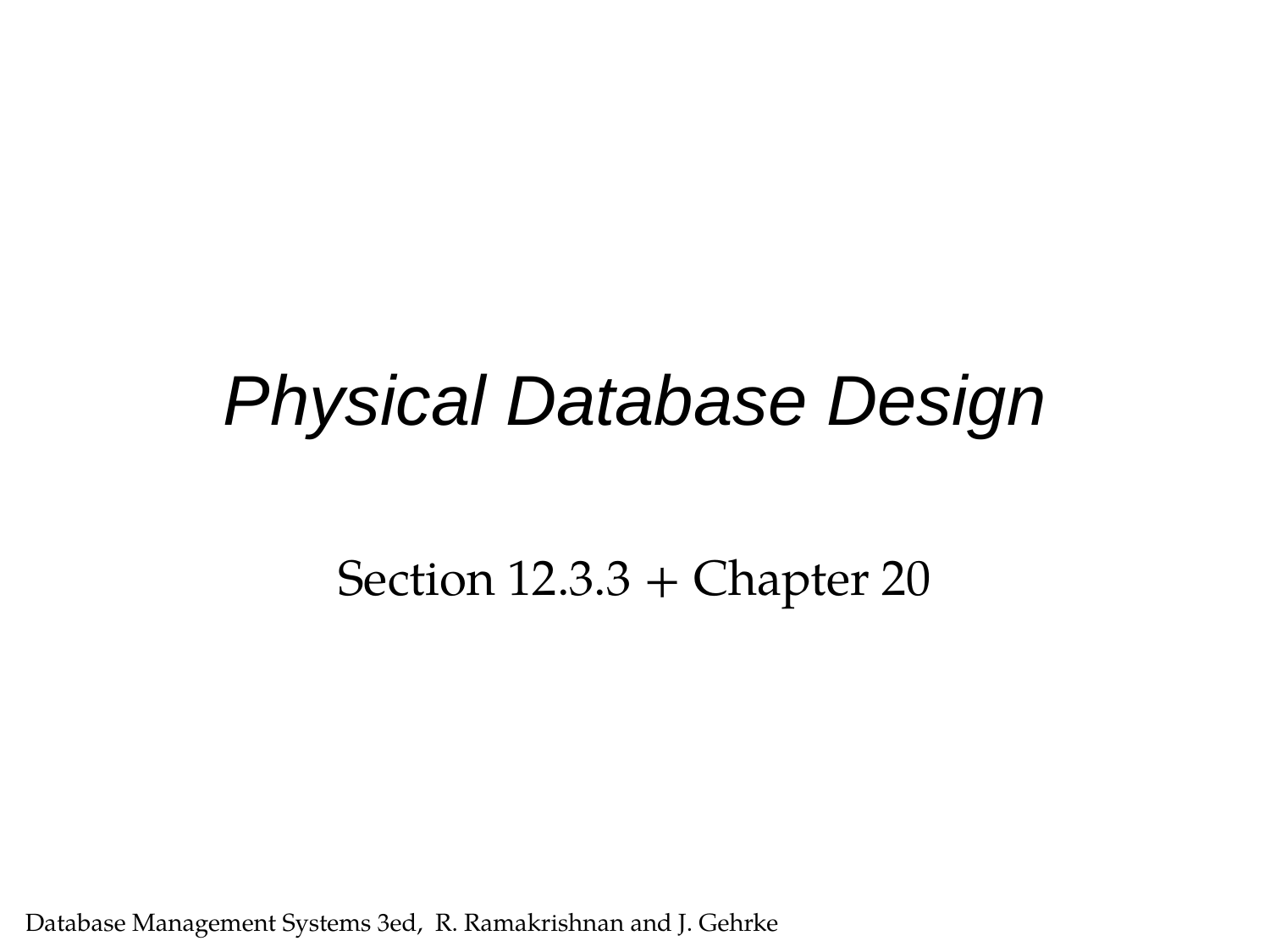

# Physical Database Design
Section 12.3.3 + Chapter 20